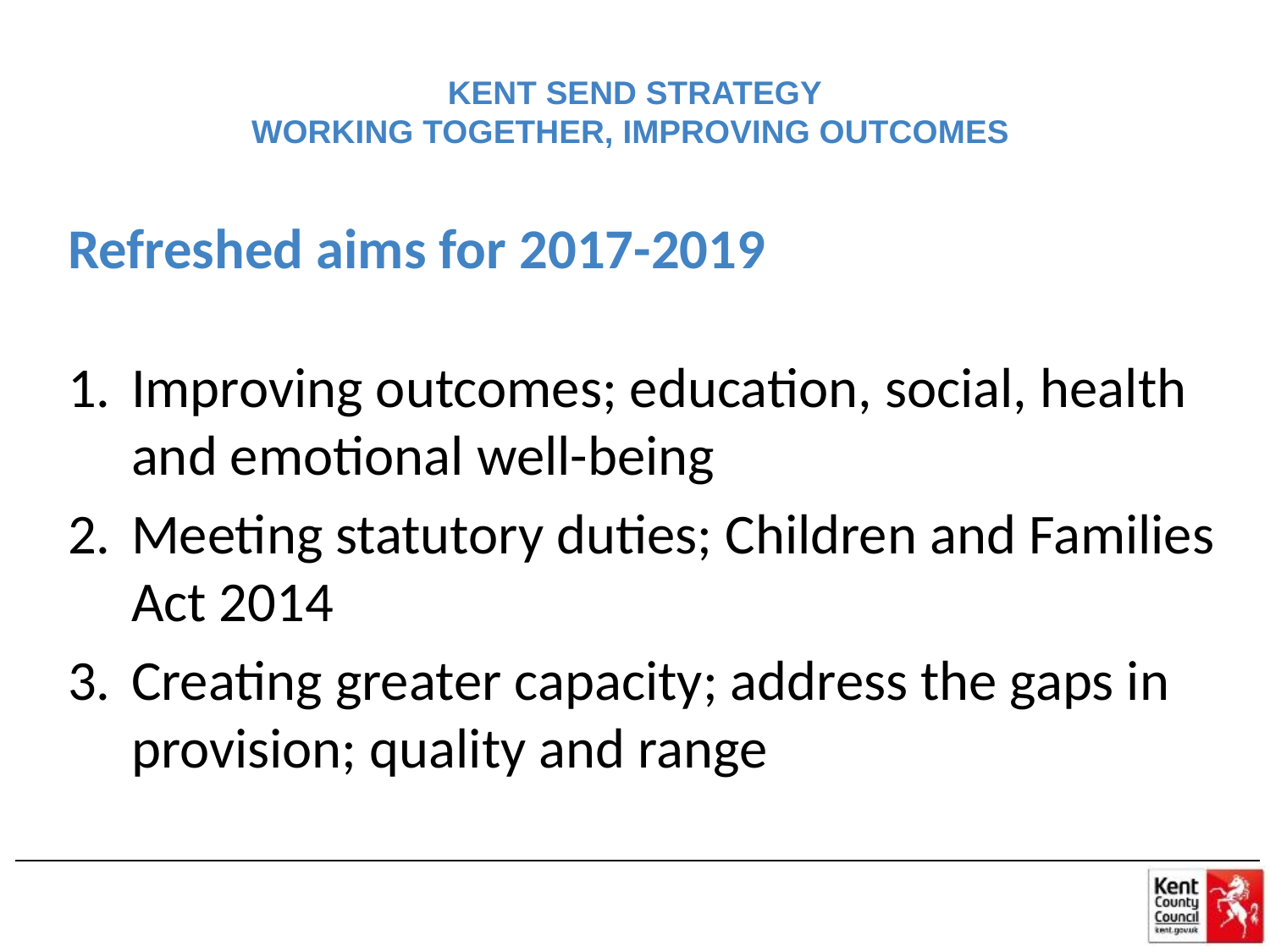

# KENT SEND STRATEGY WORKING TOGETHER, IMPROVING OUTCOMES
Refreshed aims for 2017-2019

Improving outcomes; education, social, health and emotional well-being
Meeting statutory duties; Children and Families Act 2014
Creating greater capacity; address the gaps in provision; quality and range